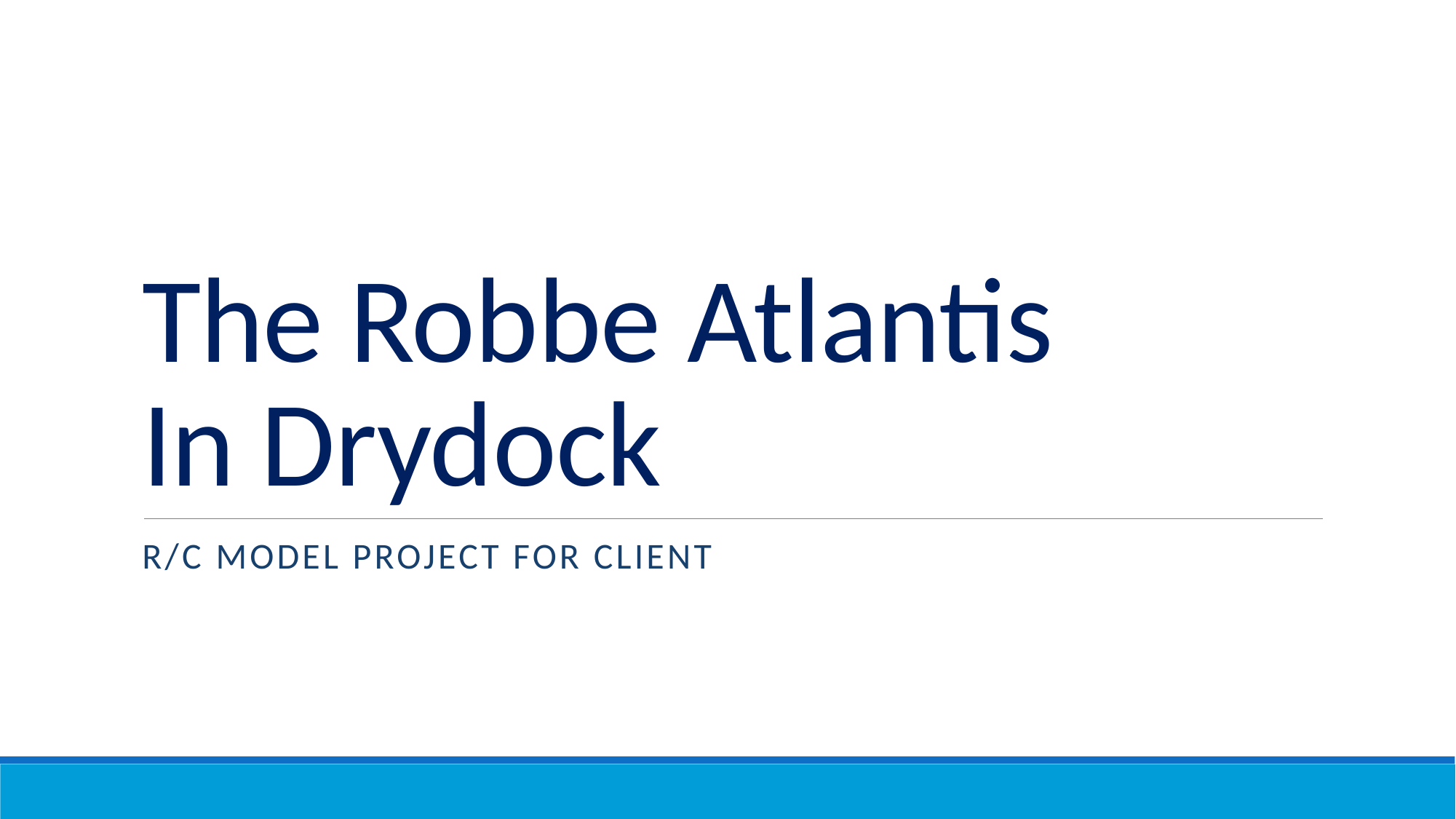

# The Robbe Atlantis In Drydock
R/C Model Project for Client